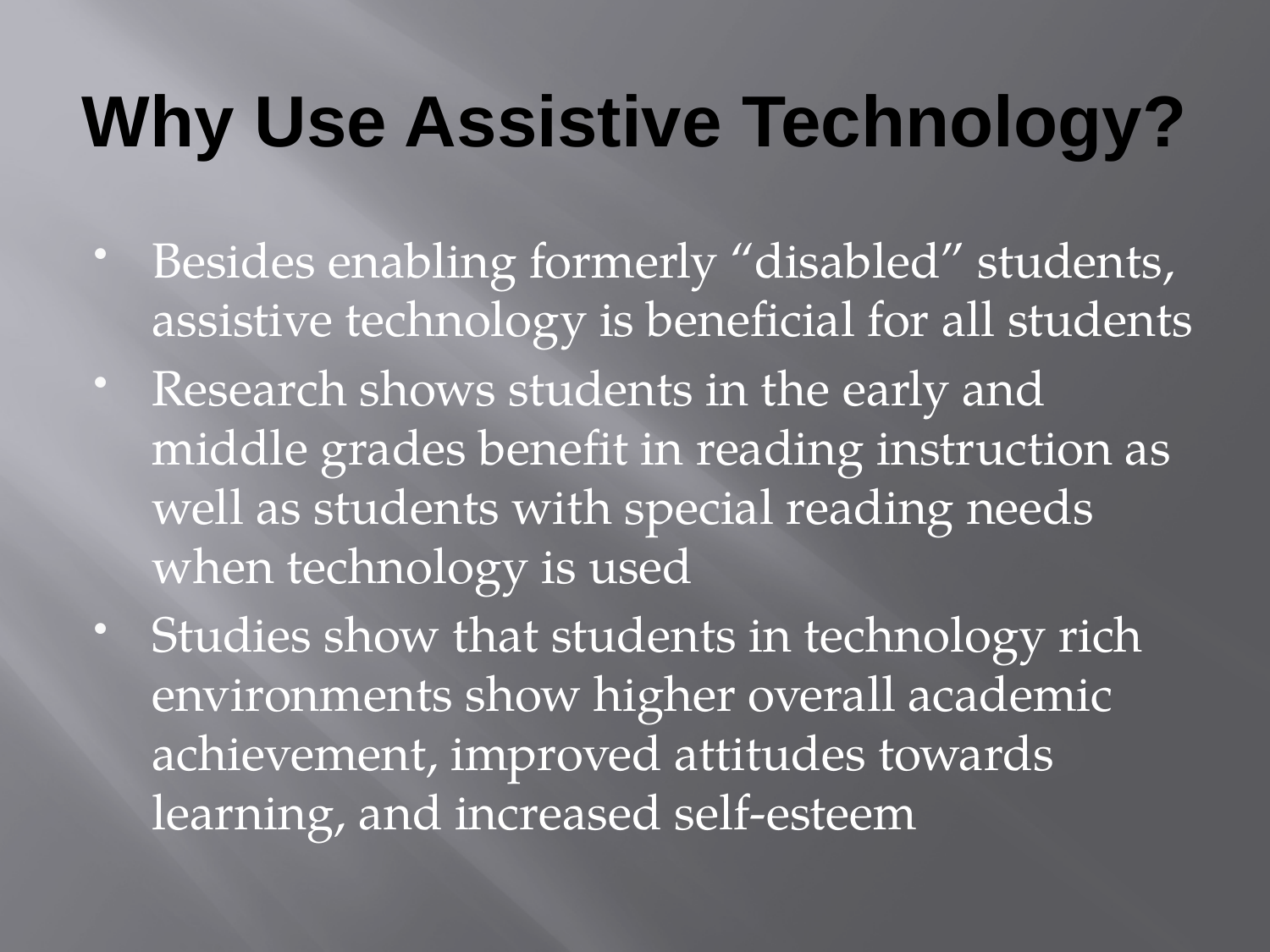

# Why Use Assistive Technology?
Besides enabling formerly “disabled” students, assistive technology is beneficial for all students
Research shows students in the early and middle grades benefit in reading instruction as well as students with special reading needs when technology is used
Studies show that students in technology rich environments show higher overall academic achievement, improved attitudes towards learning, and increased self-esteem